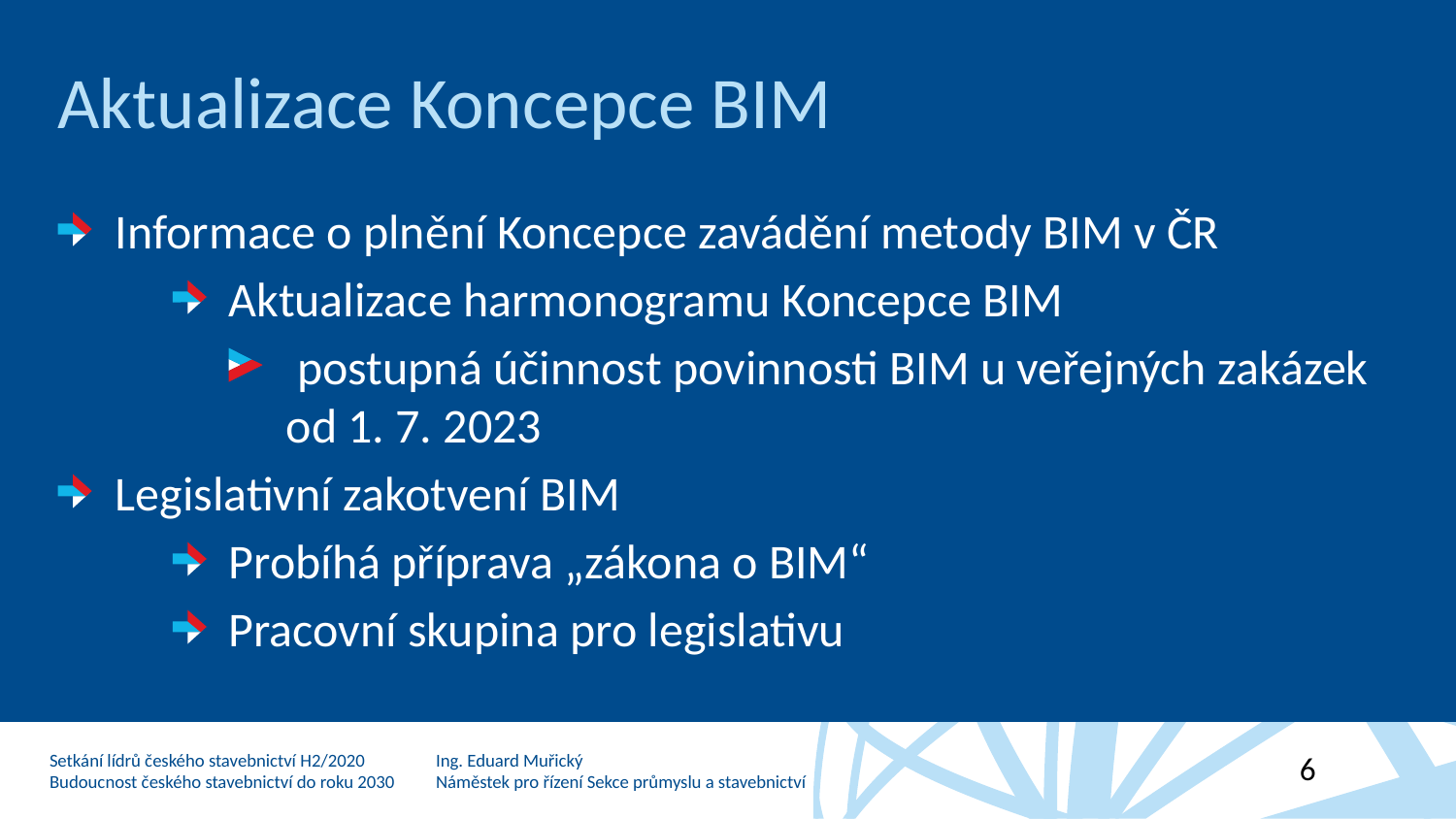

# Aktualizace Koncepce BIM
Informace o plnění Koncepce zavádění metody BIM v ČR
Aktualizace harmonogramu Koncepce BIM
 postupná účinnost povinnosti BIM u veřejných zakázek od 1. 7. 2023
Legislativní zakotvení BIM
Probíhá příprava „zákona o BIM“
Pracovní skupina pro legislativu